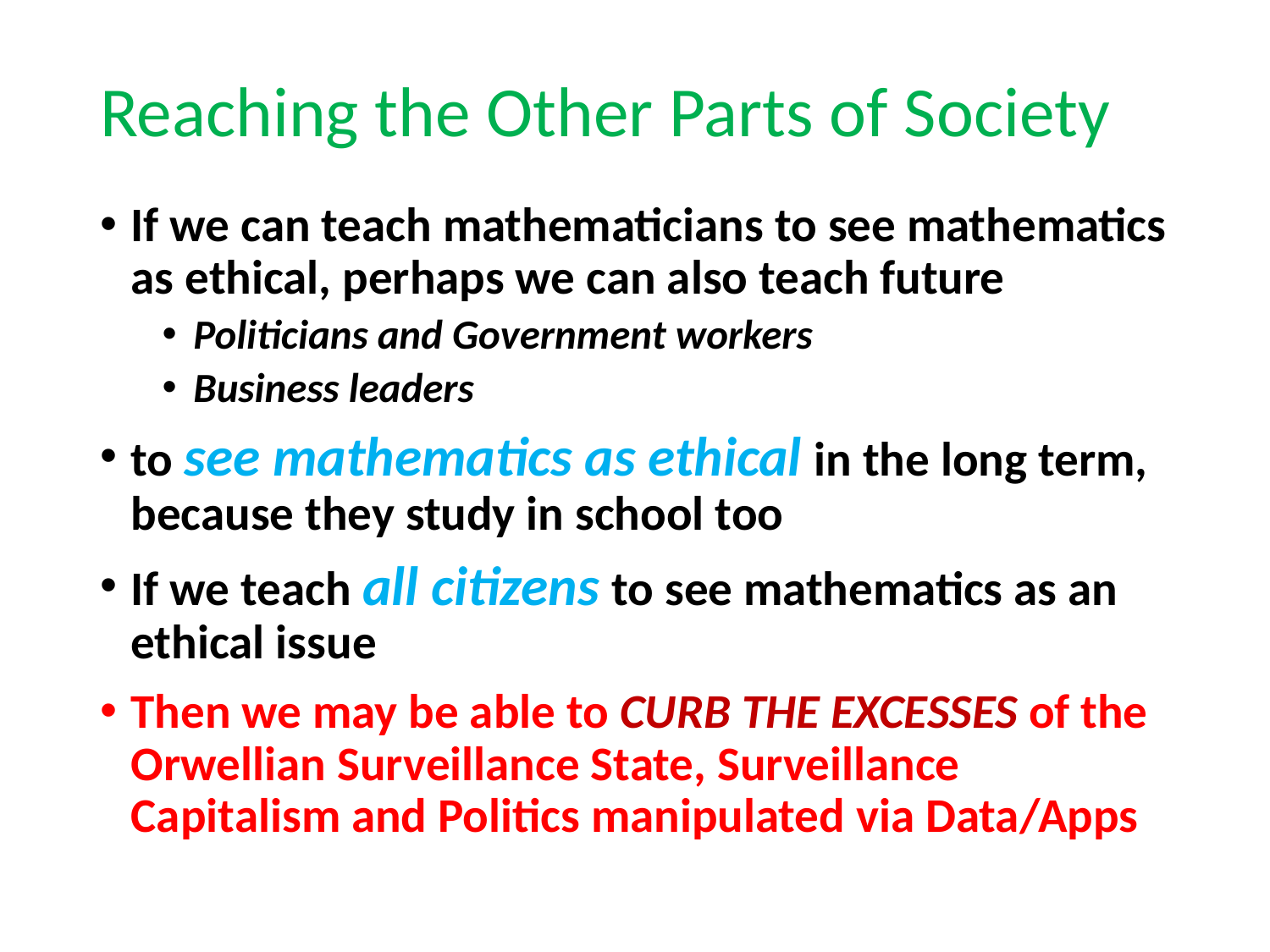

# Reaching the Other Parts of Society
If we can teach mathematicians to see mathematics as ethical, perhaps we can also teach future
Politicians and Government workers
Business leaders
to see mathematics as ethical in the long term, because they study in school too
If we teach all citizens to see mathematics as an ethical issue
Then we may be able to CURB THE EXCESSES of the Orwellian Surveillance State, Surveillance Capitalism and Politics manipulated via Data/Apps